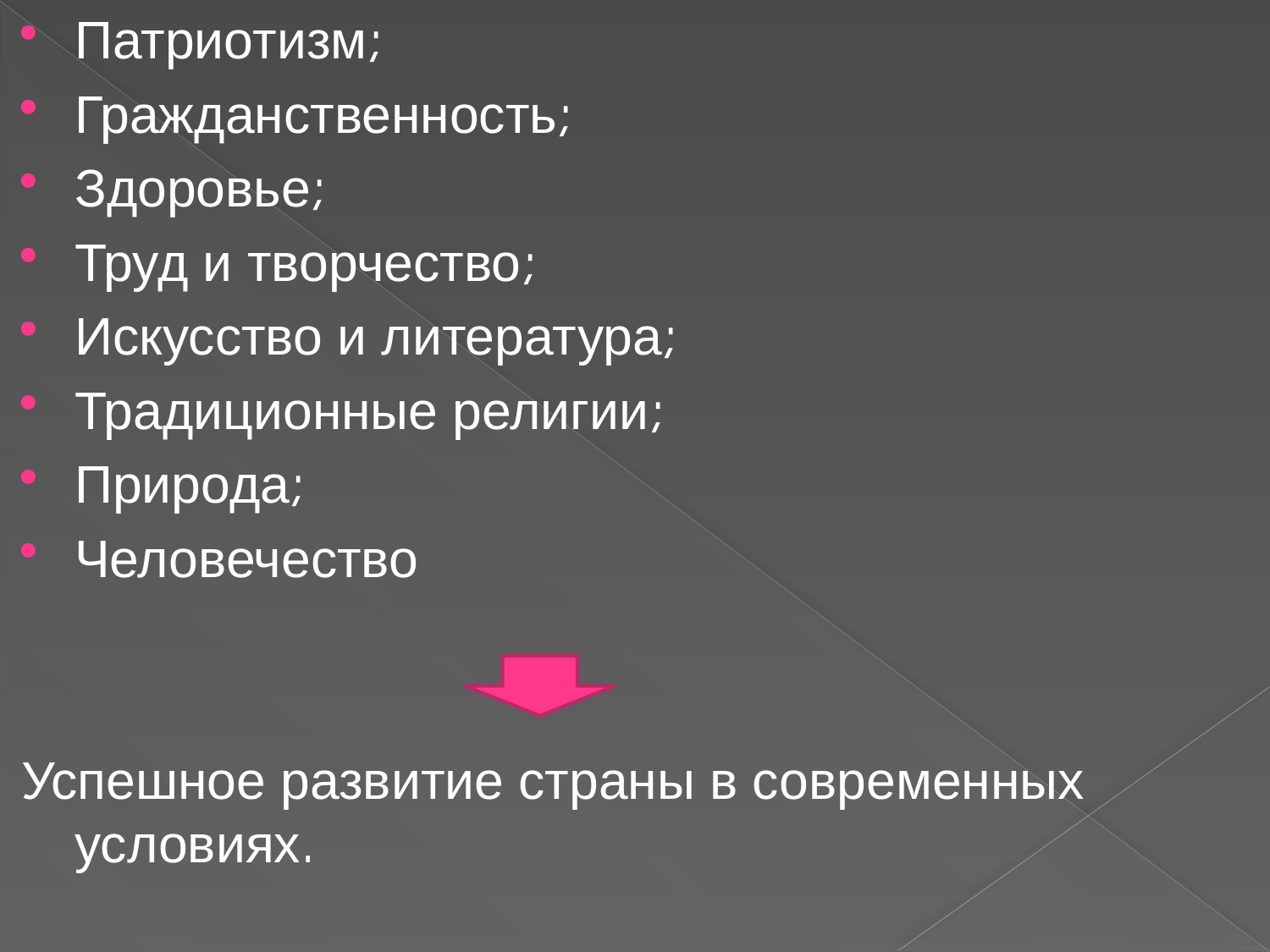

Патриотизм;
Гражданственность;
Здоровье;
Труд и творчество;
Искусство и литература;
Традиционные религии;
Природа;
Человечество

Успешное развитие страны в современных условиях.